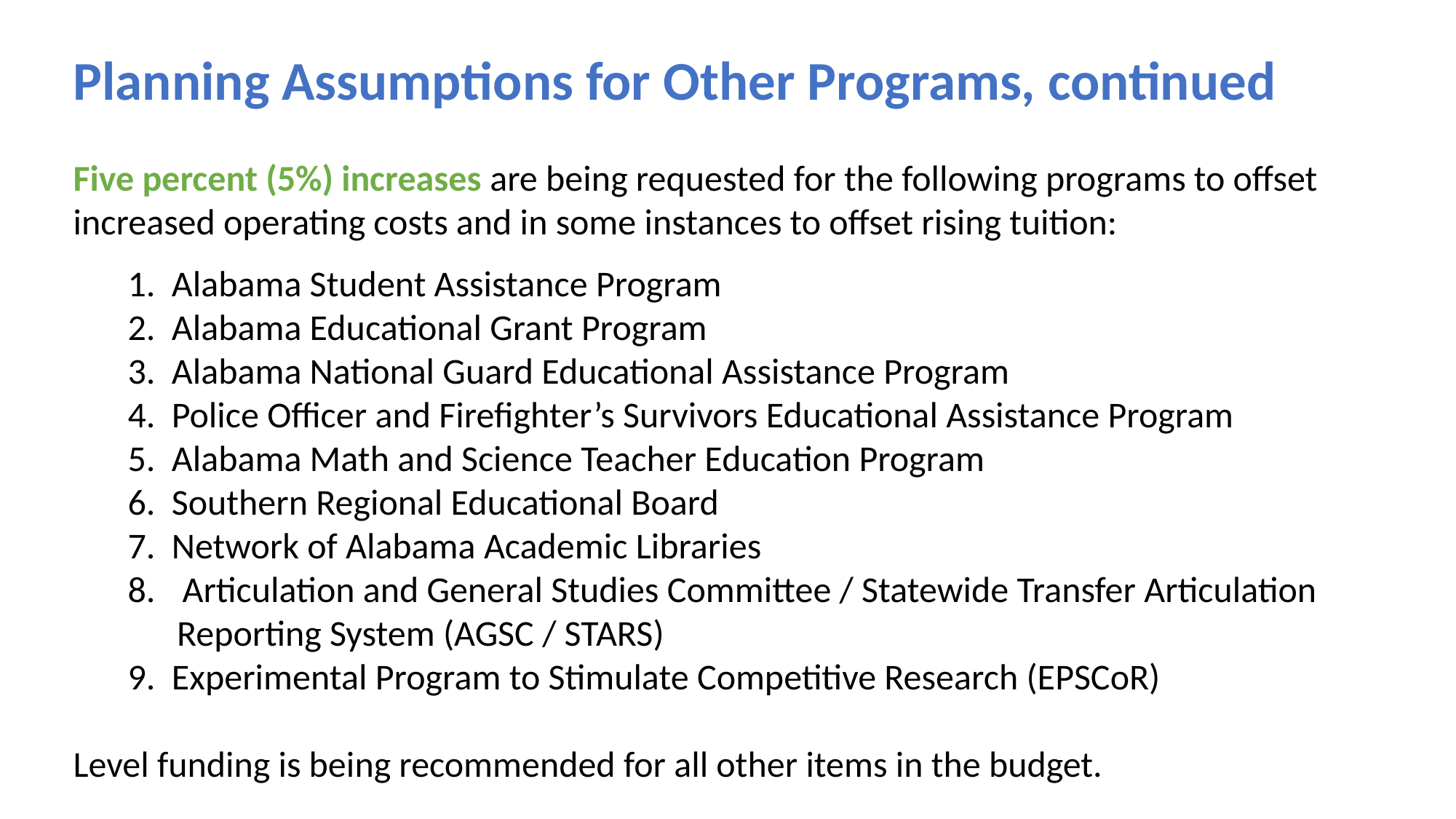

Planning Assumptions for Other Programs, continued

Five percent (5%) increases are being requested for the following programs to offset increased operating costs and in some instances to offset rising tuition:

1.  Alabama Student Assistance Program
2.  Alabama Educational Grant Program
3.  Alabama National Guard Educational Assistance Program
4.  Police Officer and Firefighter’s Survivors Educational Assistance Program
5.  Alabama Math and Science Teacher Education Program
6.  Southern Regional Educational Board
7.  Network of Alabama Academic Libraries
Articulation and General Studies Committee / Statewide Transfer Articulation
      Reporting System (AGSC / STARS)
9.  Experimental Program to Stimulate Competitive Research (EPSCoR)

Level funding is being recommended for all other items in the budget.